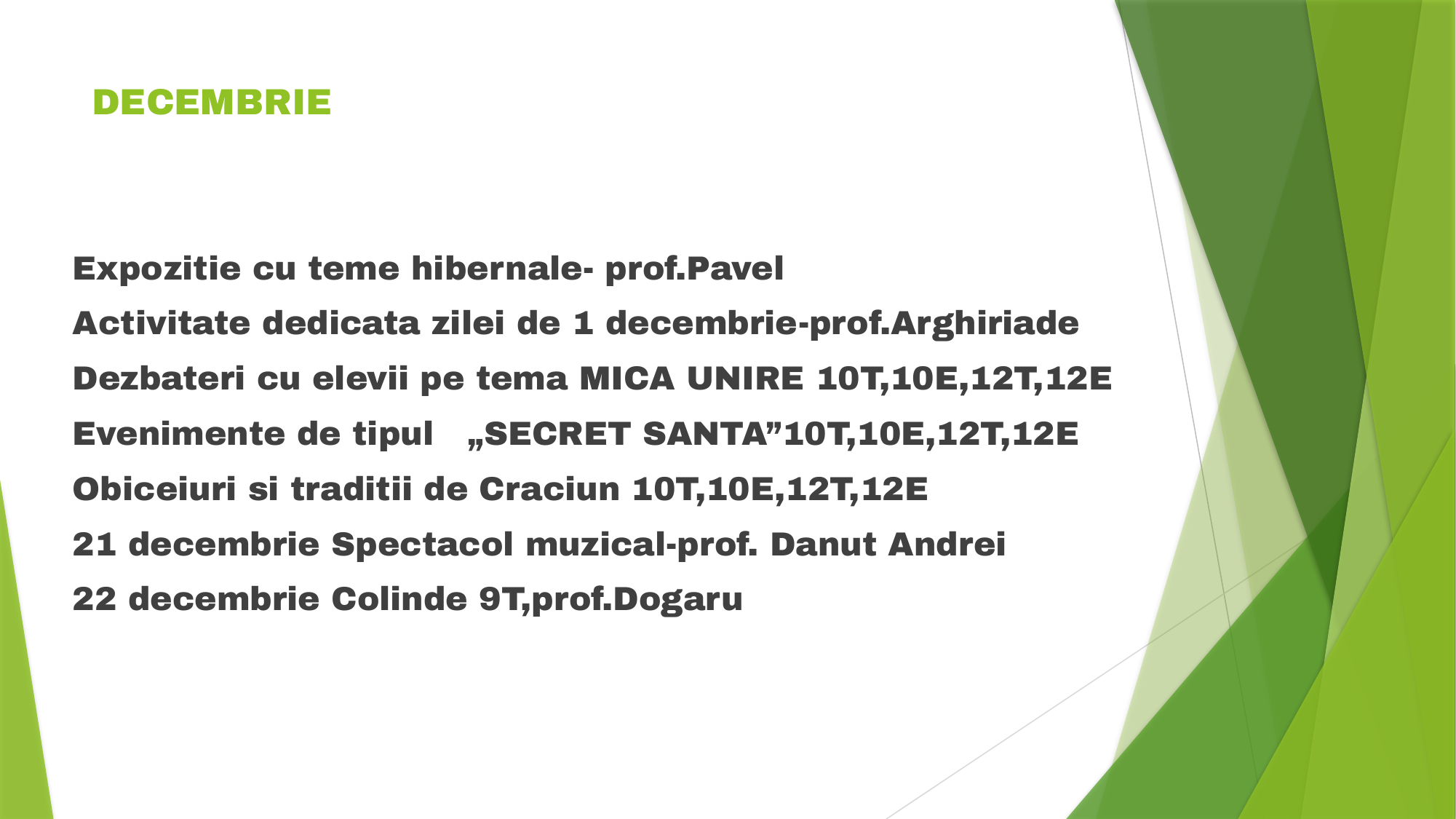

# DECEMBRIE

Expozitie cu teme hibernale- prof.Pavel
Activitate dedicata zilei de 1 decembrie-prof.Arghiriade
Dezbateri cu elevii pe tema MICA UNIRE 10T,10E,12T,12E
Evenimente de tipul   „SECRET SANTA”10T,10E,12T,12E
Obiceiuri si traditii de Craciun 10T,10E,12T,12E
21 decembrie Spectacol muzical-prof. Danut Andrei
22 decembrie Colinde 9T,prof.Dogaru